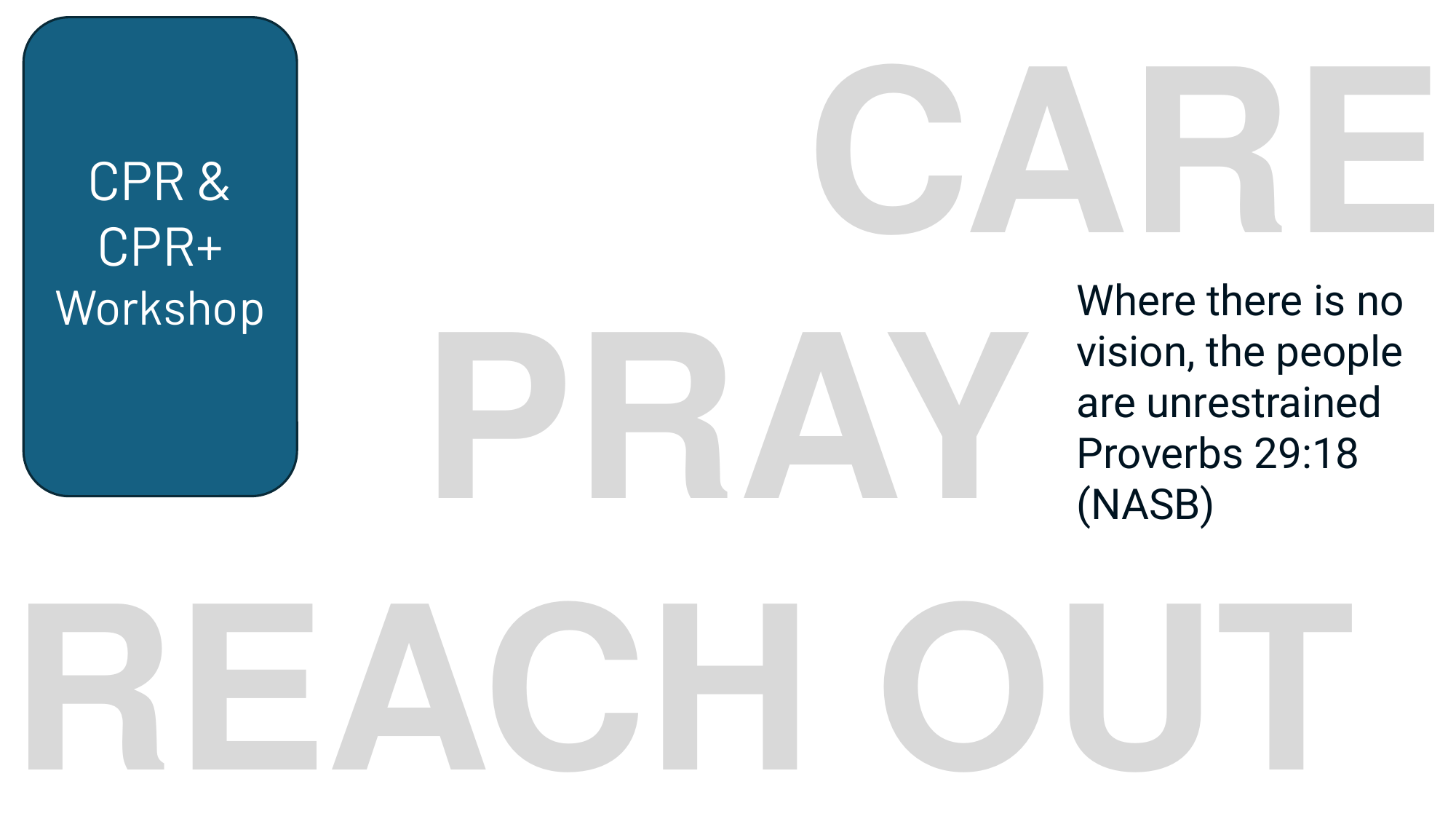

CARE
CPR & CPR+ Workshop

PRAY
Where there is no vision, the people are unrestrained Proverbs 29:18 (NASB)

REACH OUT